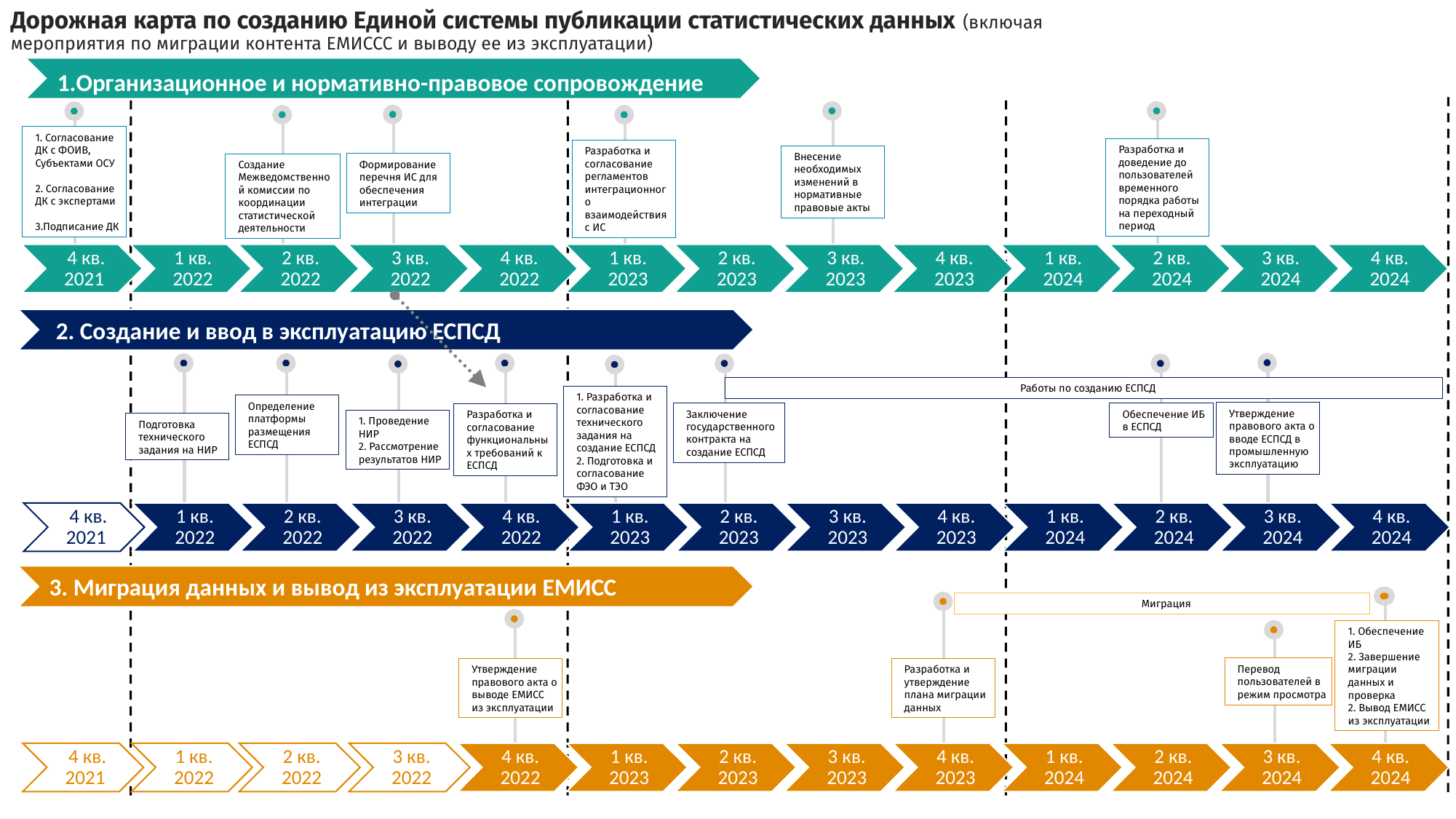

Дорожная карта по созданию Единой системы публикации статистических данных (включая мероприятия по миграции контента ЕМИССС и выводу ее из эксплуатации)

1.Организационное и нормативно-правовое сопровождение

1. Согласование ДК с ФОИВ, Субъектами ОСУ

2. Согласование ДК с экспертами

3.Подписание ДК
Разработка и доведение до пользователей временного порядка работы на переходный период
Разработка и согласование регламентов интеграционного взаимодействия с ИС
Внесение необходимых изменений в нормативные правовые акты
Формирование перечня ИС для обеспечения интеграции
Создание Межведомственной комиссии по координации статистической деятельности
 4 кв. 2021
1 кв. 2022
2 кв. 2022
3 кв. 2022
4 кв. 2022
1 кв. 2023
2 кв. 2023
3 кв. 2023
4 кв. 2023
1 кв. 2024
2 кв. 2024
3 кв. 2024
4 кв. 2024
2. Создание и ввод в эксплуатацию ЕСПСД

Работы по созданию ЕСПСД
1. Разработка и согласование технического задания на создание ЕСПСД
2. Подготовка и согласование ФЭО и ТЭО
Определение платформы размещения ЕСПСД
Утверждение правового акта о вводе ЕСПСД в промышленную эксплуатацию
Заключение государственного контракта на создание ЕСПСД
Обеспечение ИБ в ЕСПСД
Разработка и согласование функциональных требований к ЕСПСД
1. Проведение НИР
2. Рассмотрение результатов НИР
Подготовка технического задания на НИР
 4 кв. 2021
1 кв. 2022
2 кв. 2022
3 кв. 2022
4 кв. 2022
1 кв. 2023
2 кв. 2023
3 кв. 2023
4 кв. 2023
1 кв. 2024
2 кв. 2024
3 кв. 2024
4 кв. 2024
3. Миграция данных и вывод из эксплуатации ЕМИСС

Миграция

1. Обеспечение ИБ
2. Завершение миграции данных и проверка
2. Вывод ЕМИСС из эксплуатации

Перевод пользователей в режим просмотра
Утверждение правового акта о выводе ЕМИСС из эксплуатации
Разработка и утверждение плана миграции данных
 4 кв. 2021
1 кв. 2022
2 кв. 2022
3 кв. 2022
4 кв. 2022
1 кв. 2023
2 кв. 2023
3 кв. 2023
4 кв. 2023
1 кв. 2024
2 кв. 2024
3 кв. 2024
4 кв. 2024